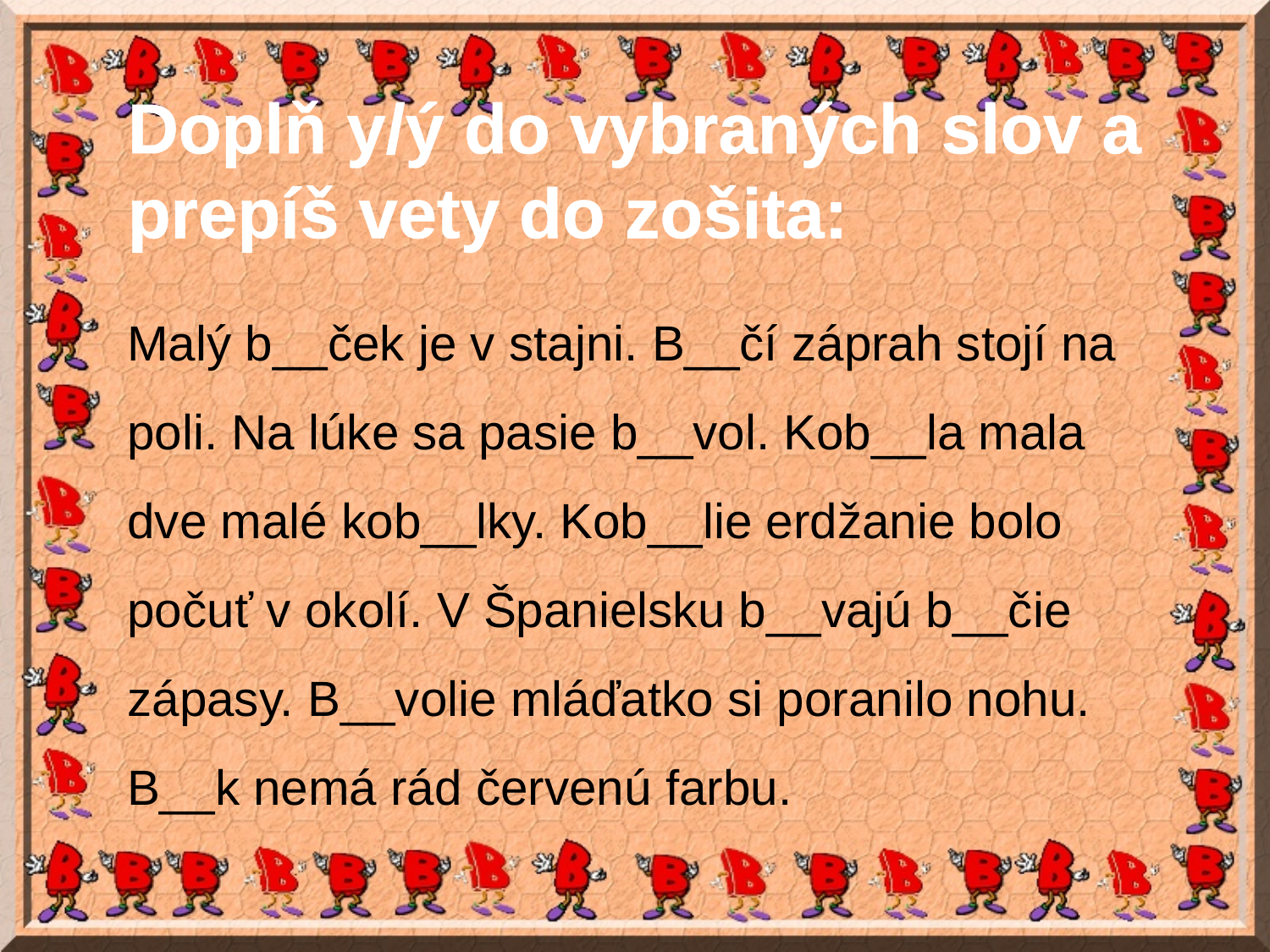

# Doplň y/ý do vybraných slov a prepíš vety do zošita:
Malý b__ček je v stajni. B__čí záprah stojí na poli. Na lúke sa pasie b__vol. Kob__la mala dve malé kob__lky. Kob__lie erdžanie bolo počuť v okolí. V Španielsku b__vajú b__čie zápasy. B__volie mláďatko si poranilo nohu. B__k nemá rád červenú farbu.